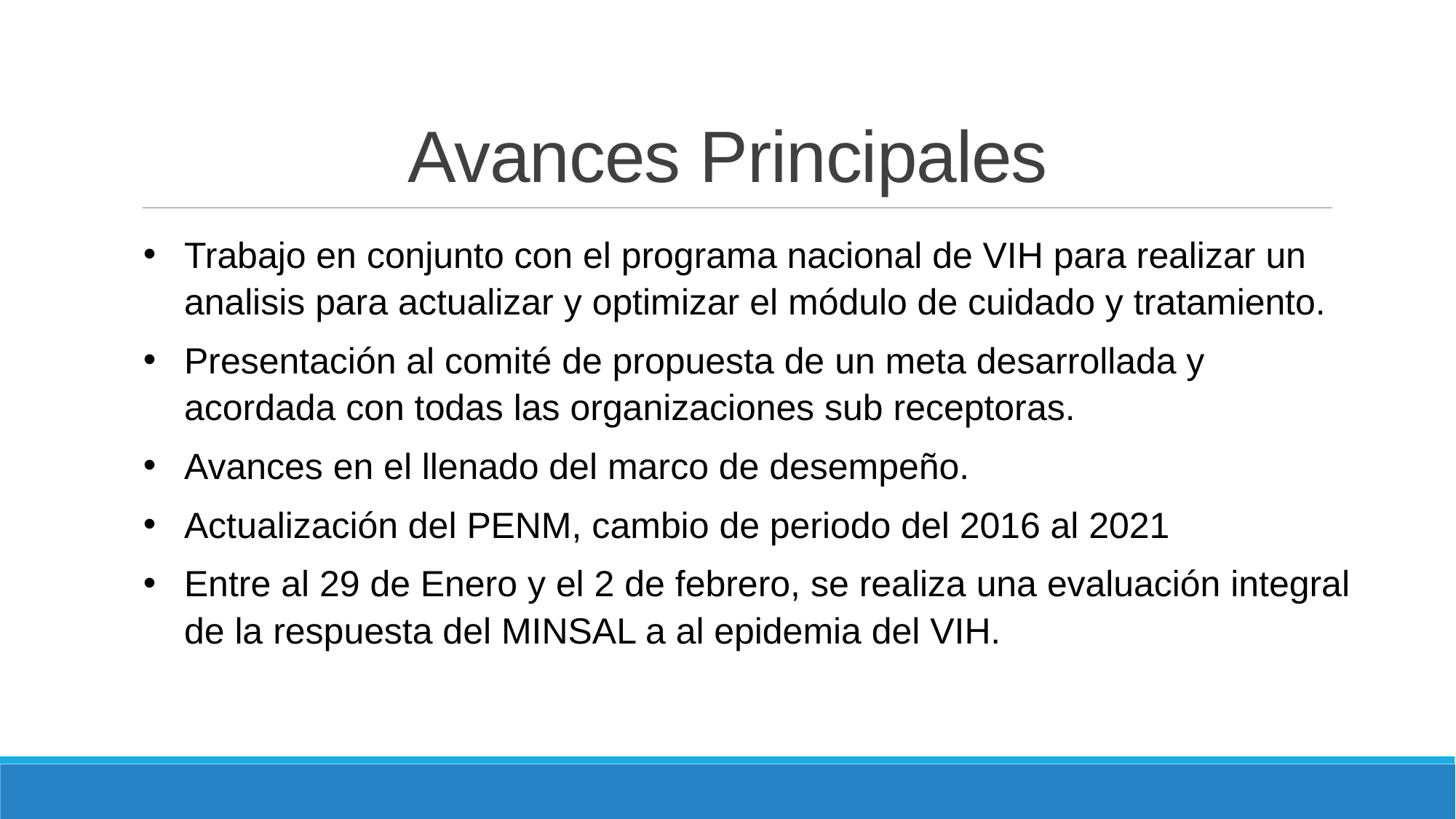

# Avances Principales
Trabajo en conjunto con el programa nacional de VIH para realizar un analisis para actualizar y optimizar el módulo de cuidado y tratamiento.
Presentación al comité de propuesta de un meta desarrollada y acordada con todas las organizaciones sub receptoras.
Avances en el llenado del marco de desempeño.
Actualización del PENM, cambio de periodo del 2016 al 2021
Entre al 29 de Enero y el 2 de febrero, se realiza una evaluación integral de la respuesta del MINSAL a al epidemia del VIH.